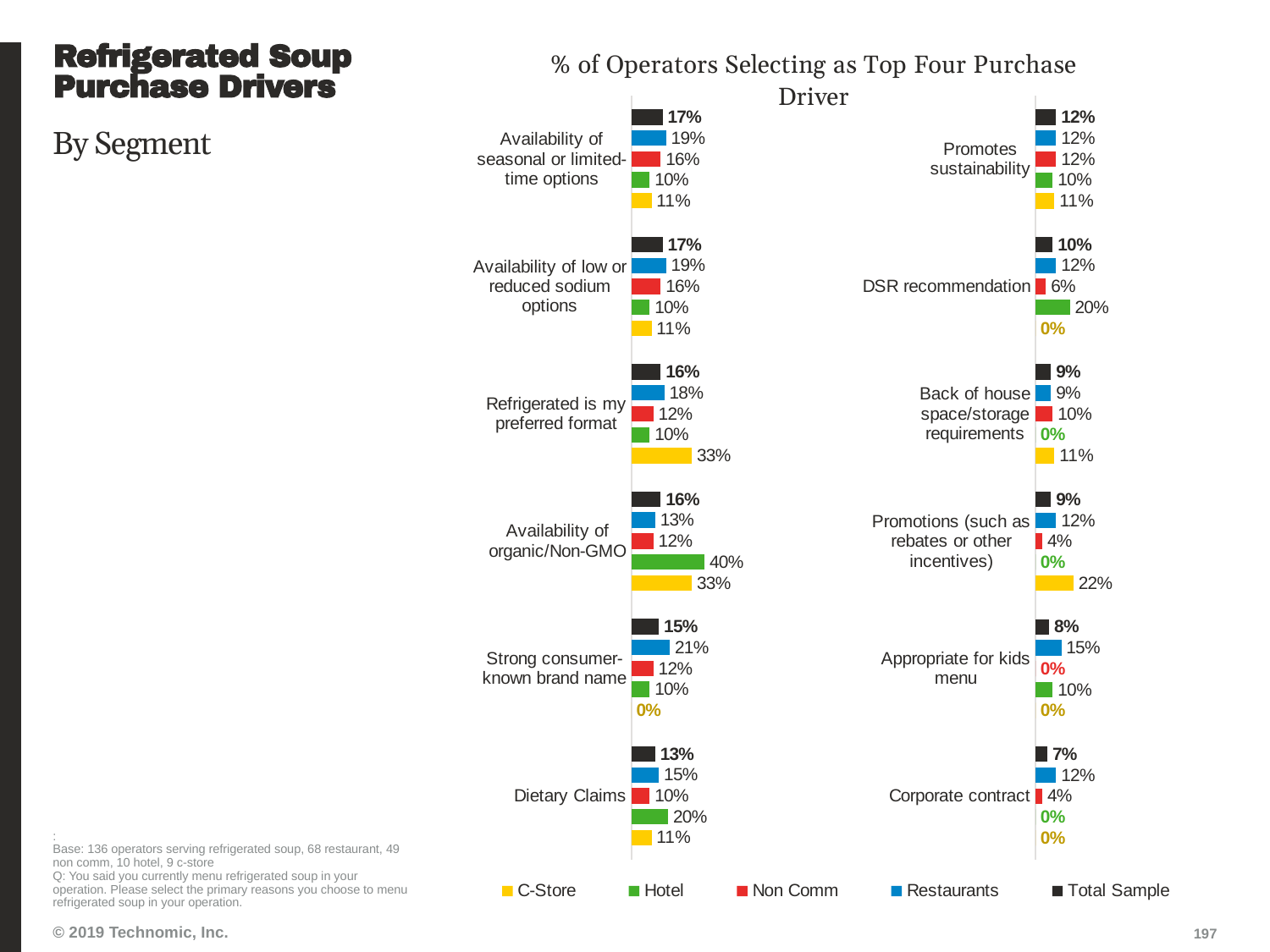

# Refrigerated Soup Purchase Drivers

### Chart: % of Operators Selecting as Top Four Purchase Driver

| Category | Total Sample | Restaurants | Non Comm | Hotel | C-Store |
|---|---|---|---|---|---|
| Availability of
seasonal or limited-
time options | 0.17 | 0.19 | 0.16 | 0.1 | 0.11 |
| Availability of low or
reduced sodium
options | 0.17 | 0.19 | 0.16 | 0.1 | 0.11 |
| Refrigerated is my
preferred format | 0.16 | 0.18 | 0.12 | 0.1 | 0.33 |
| Availability of
organic/Non-GMO | 0.16 | 0.13 | 0.12 | 0.4 | 0.33 |
| Strong consumer-
known brand name | 0.15 | 0.21 | 0.12 | 0.1 | 0.0 |
| Dietary Claims | 0.13 | 0.15 | 0.1 | 0.2 | 0.11 |

### Chart

| Category | Total Sample | Restaurants | Non Comm | Hotel | C-Store |
|---|---|---|---|---|---|
| Promotes sustainability | 0.12 | 0.12 | 0.12 | 0.1 | 0.11 |
| DSR recommendation | 0.1 | 0.12 | 0.06 | 0.2 | 0.0 |
| Back of house space/storage requirements | 0.09 | 0.09 | 0.1 | 0.0 | 0.11 |
| Promotions (such as rebates or other incentives) | 0.09 | 0.12 | 0.04 | 0.0 | 0.22 |
| Appropriate for kids menu | 0.08 | 0.15 | 0.0 | 0.1 | 0.0 |
| Corporate contract | 0.07 | 0.12 | 0.04 | 0.0 | 0.0 |
By Segment

:
Base: 136 operators serving refrigerated soup, 68 restaurant, 49 non comm, 10 hotel, 9 c-store
Q: You said you currently menu refrigerated soup in your operation. Please select the primary reasons you choose to menu refrigerated soup in your operation.
197